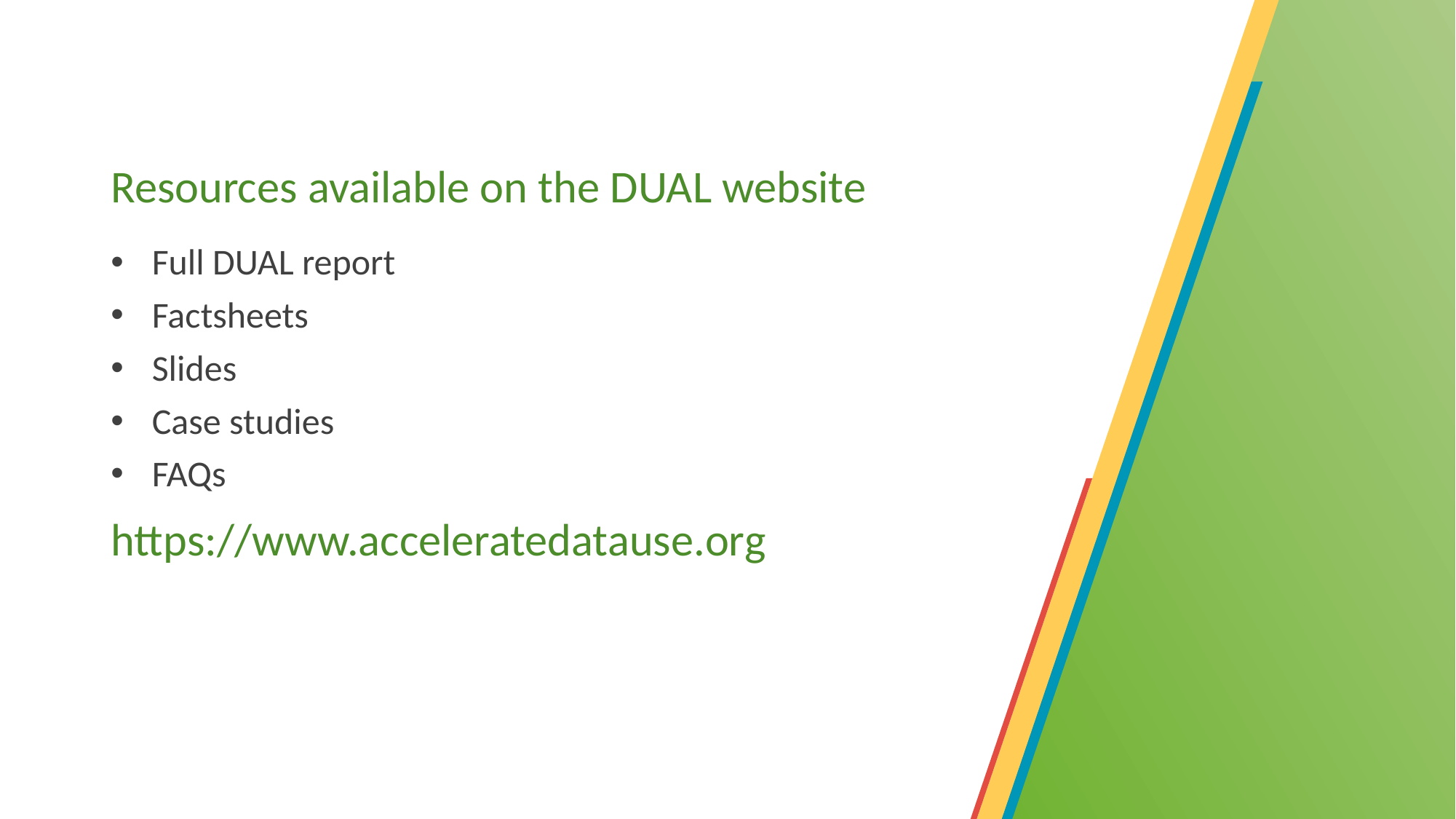

Resources available on the DUAL website
Full DUAL report
Factsheets
Slides
Case studies
FAQs
https://www.acceleratedatause.org